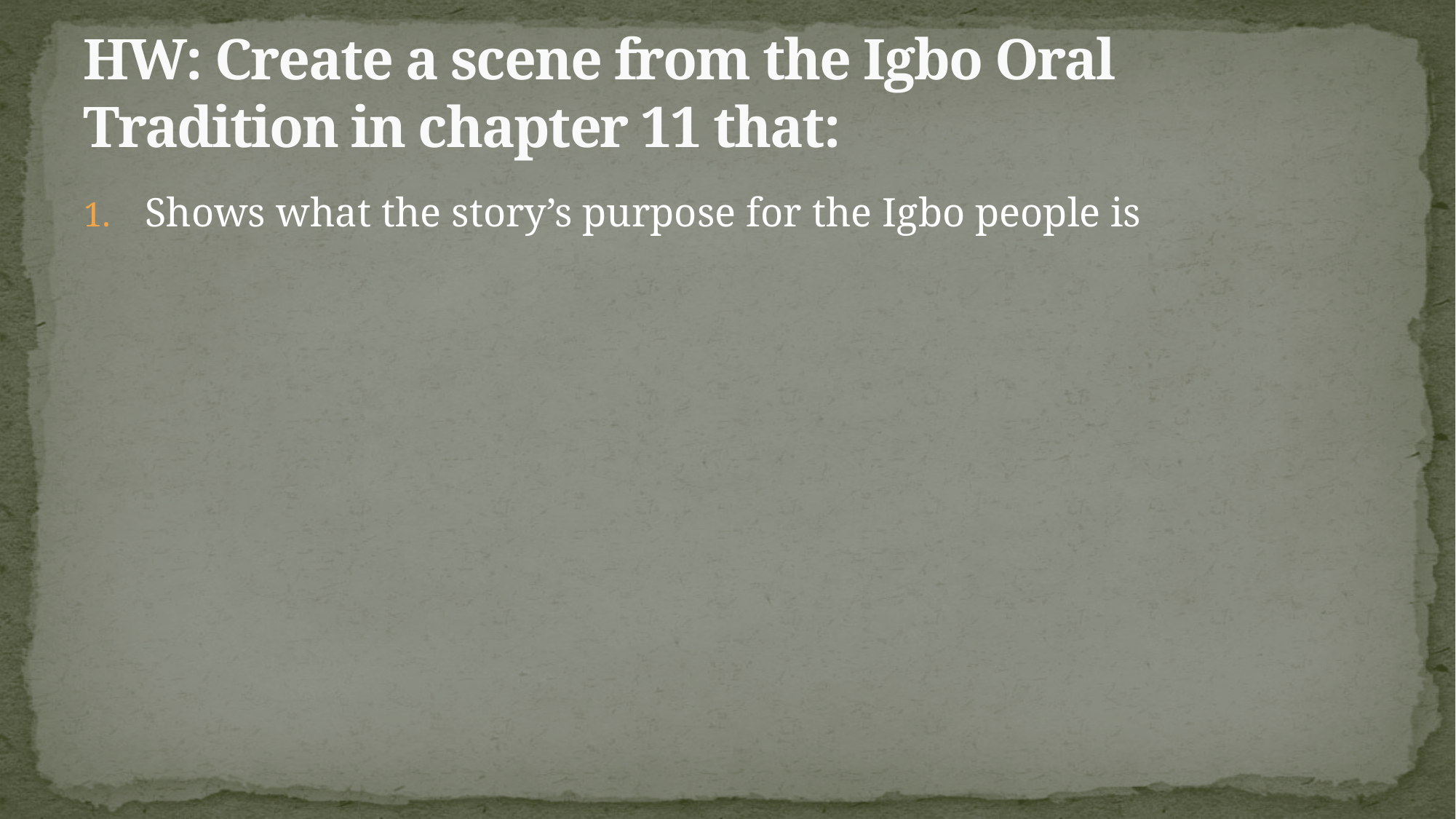

# HW: Create a scene from the Igbo Oral Tradition in chapter 11 that:
Shows what the story’s purpose for the Igbo people is